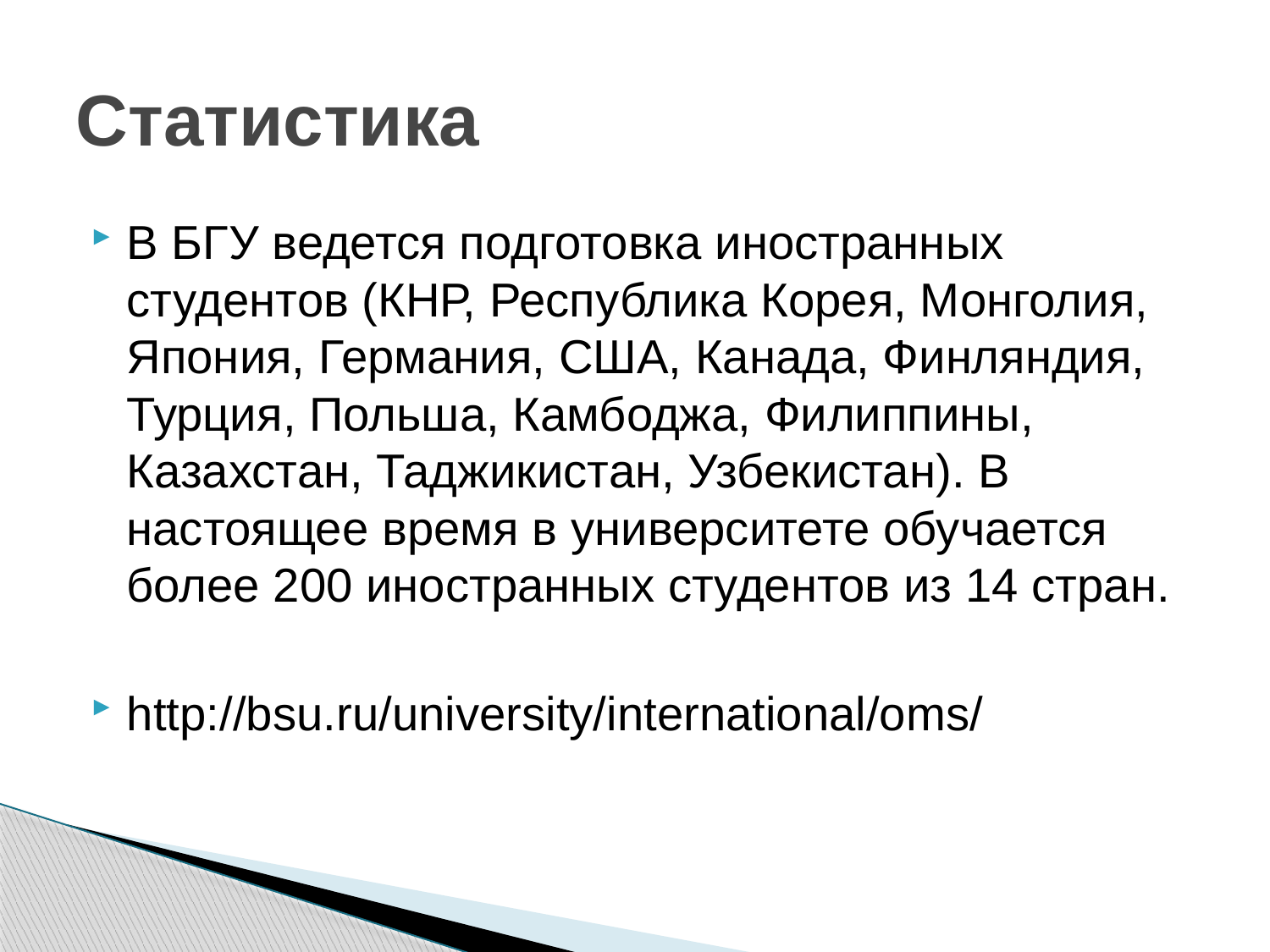

# Статистика
В БГУ ведется подготовка иностранных студентов (КНР, Республика Корея, Монголия, Япония, Германия, США, Канада, Финляндия, Турция, Польша, Камбоджа, Филиппины, Казахстан, Таджикистан, Узбекистан). В настоящее время в университете обучается более 200 иностранных студентов из 14 стран.

http://bsu.ru/university/international/oms/